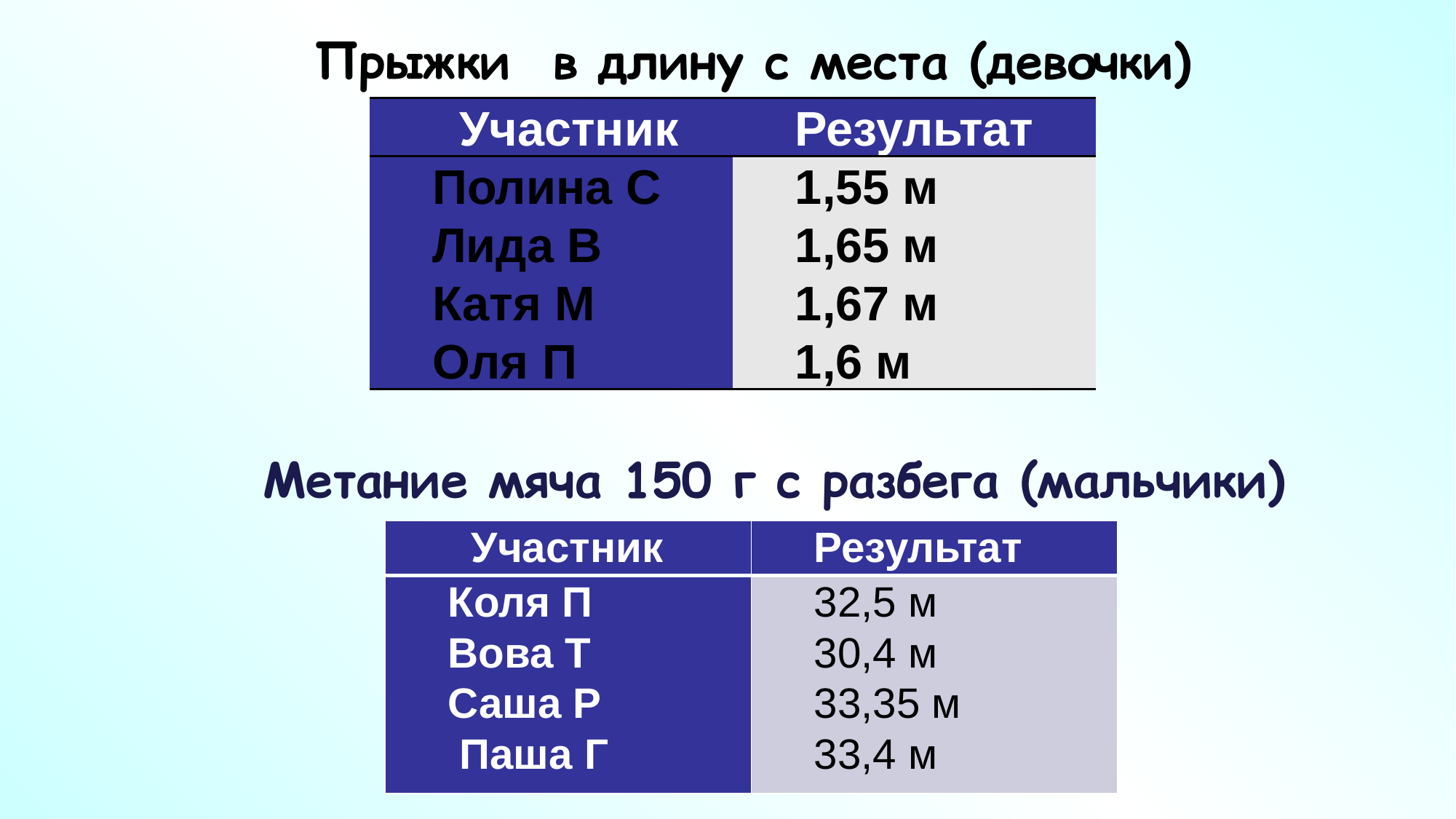

# Прыжки  в длину с места (девочки)
| Участник | Результат |
| --- | --- |
| Полина С Лида В Катя М Оля П | 1,55 м 1,65 м 1,67 м 1,6 м |
Метание мяча 150 г с разбега (мальчики)
| Участник | Результат |
| --- | --- |
| Коля П Вова Т Саша Р Паша Г | 32,5 м 30,4 м 33,35 м 33,4 м |